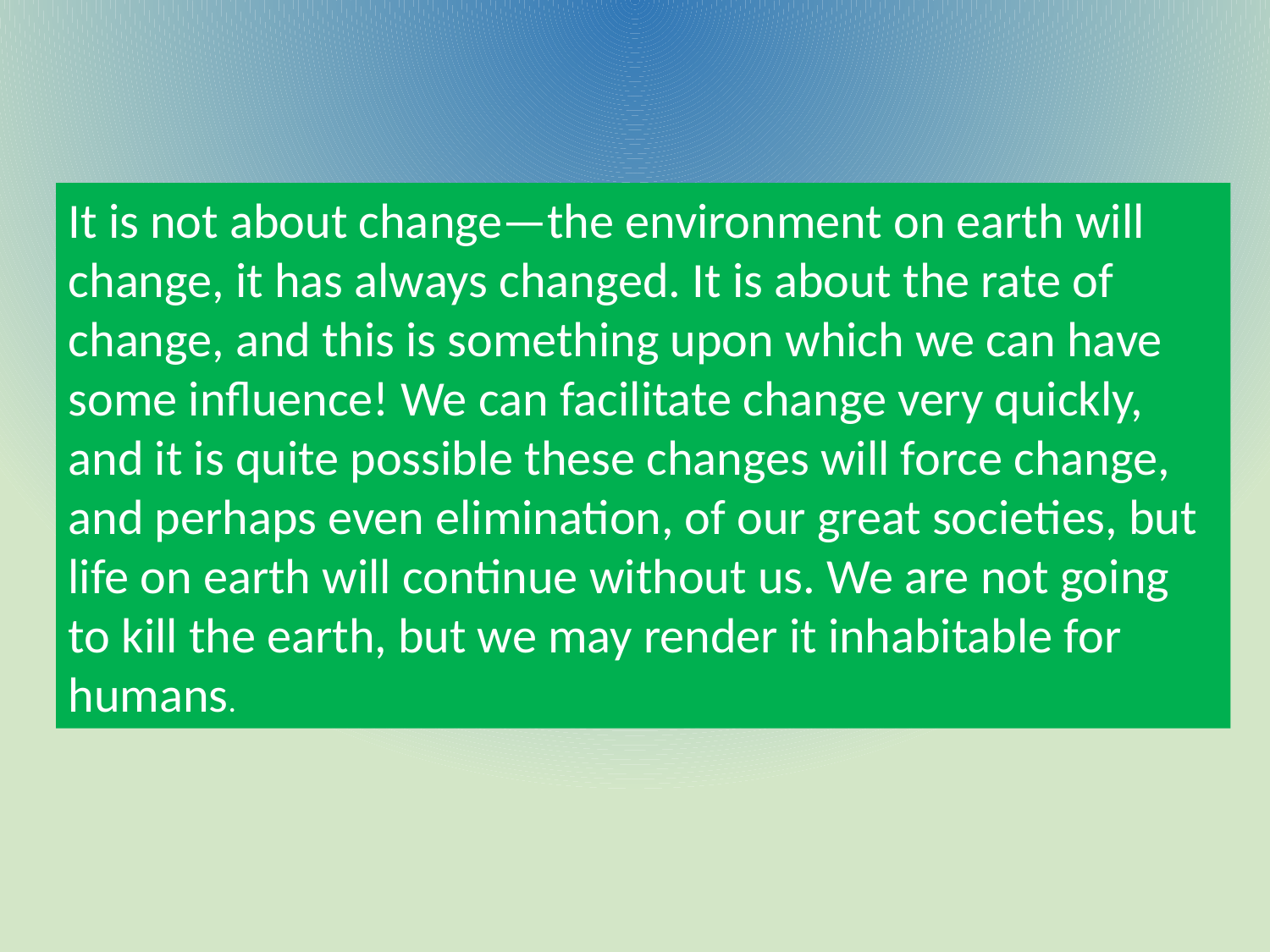

It is not about change—the environment on earth will change, it has always changed. It is about the rate of change, and this is something upon which we can have some influence! We can facilitate change very quickly, and it is quite possible these changes will force change, and perhaps even elimination, of our great societies, but life on earth will continue without us. We are not going to kill the earth, but we may render it inhabitable for humans.